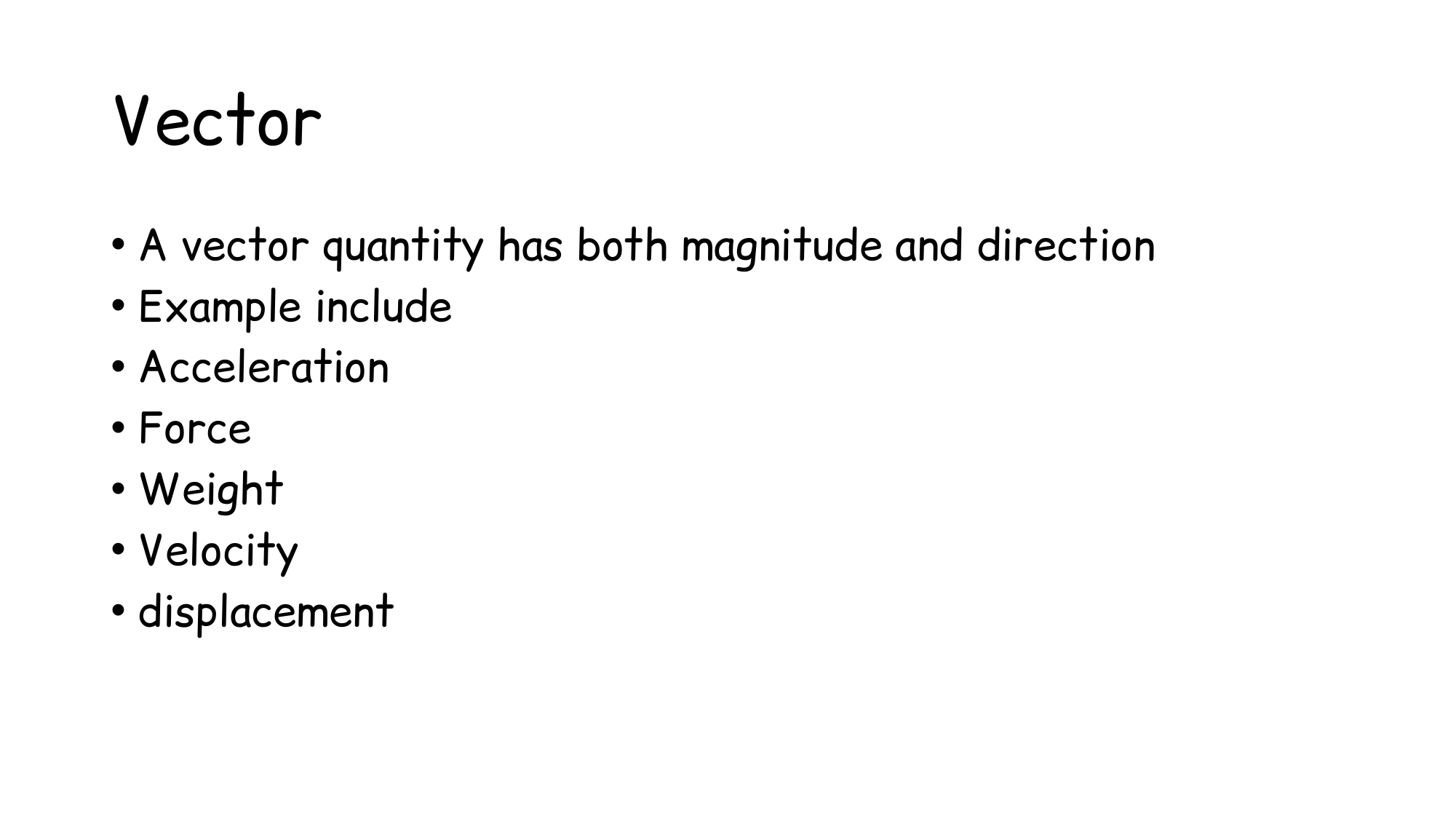

# Vector
A vector quantity has both magnitude and direction
Example include
Acceleration
Force
Weight
Velocity
displacement